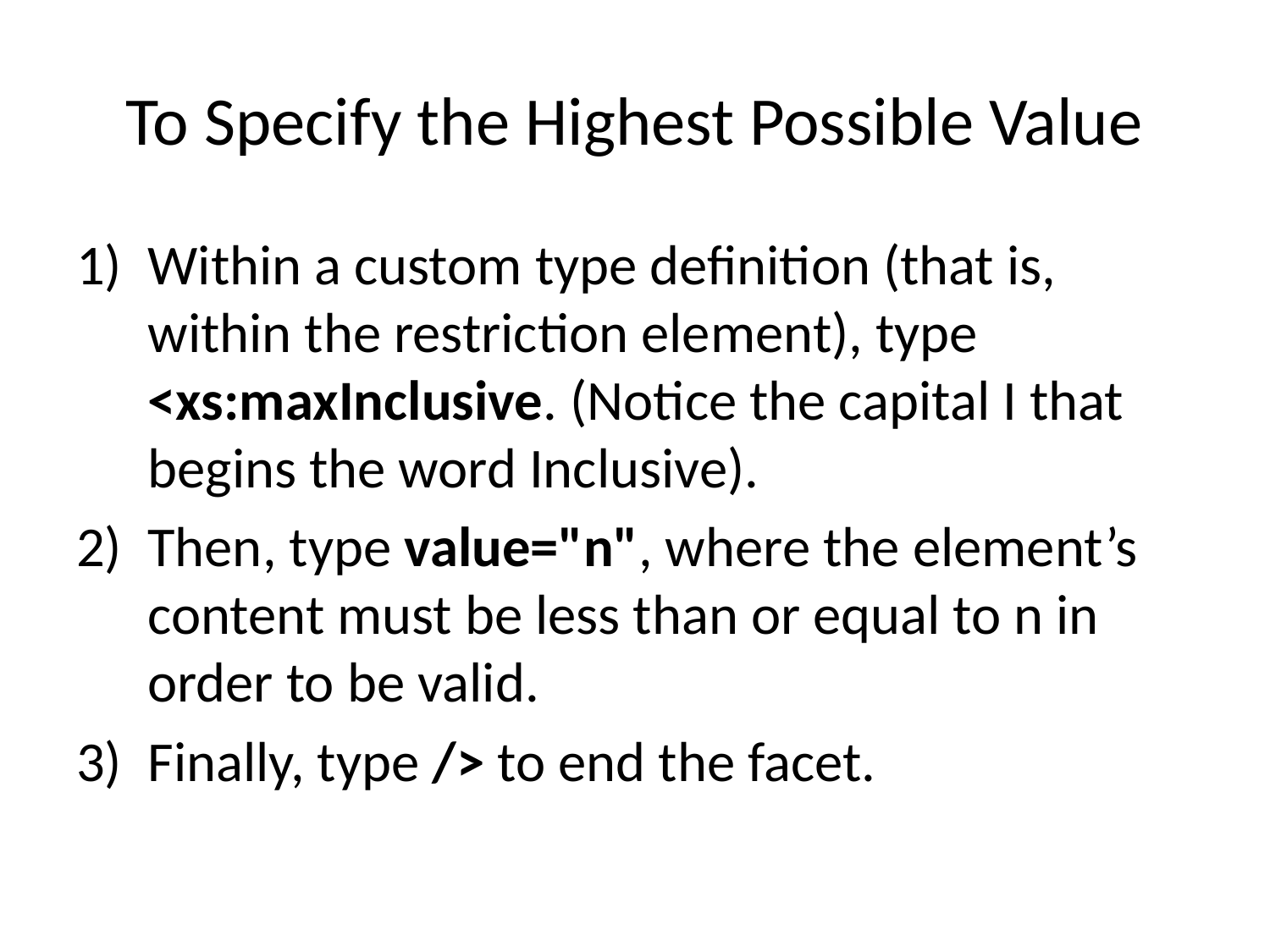

# To Specify the Highest Possible Value
Within a custom type definition (that is, within the restriction element), type <xs:maxInclusive. (Notice the capital I that begins the word Inclusive).
Then, type value="n", where the element’s content must be less than or equal to n in order to be valid.
Finally, type /> to end the facet.